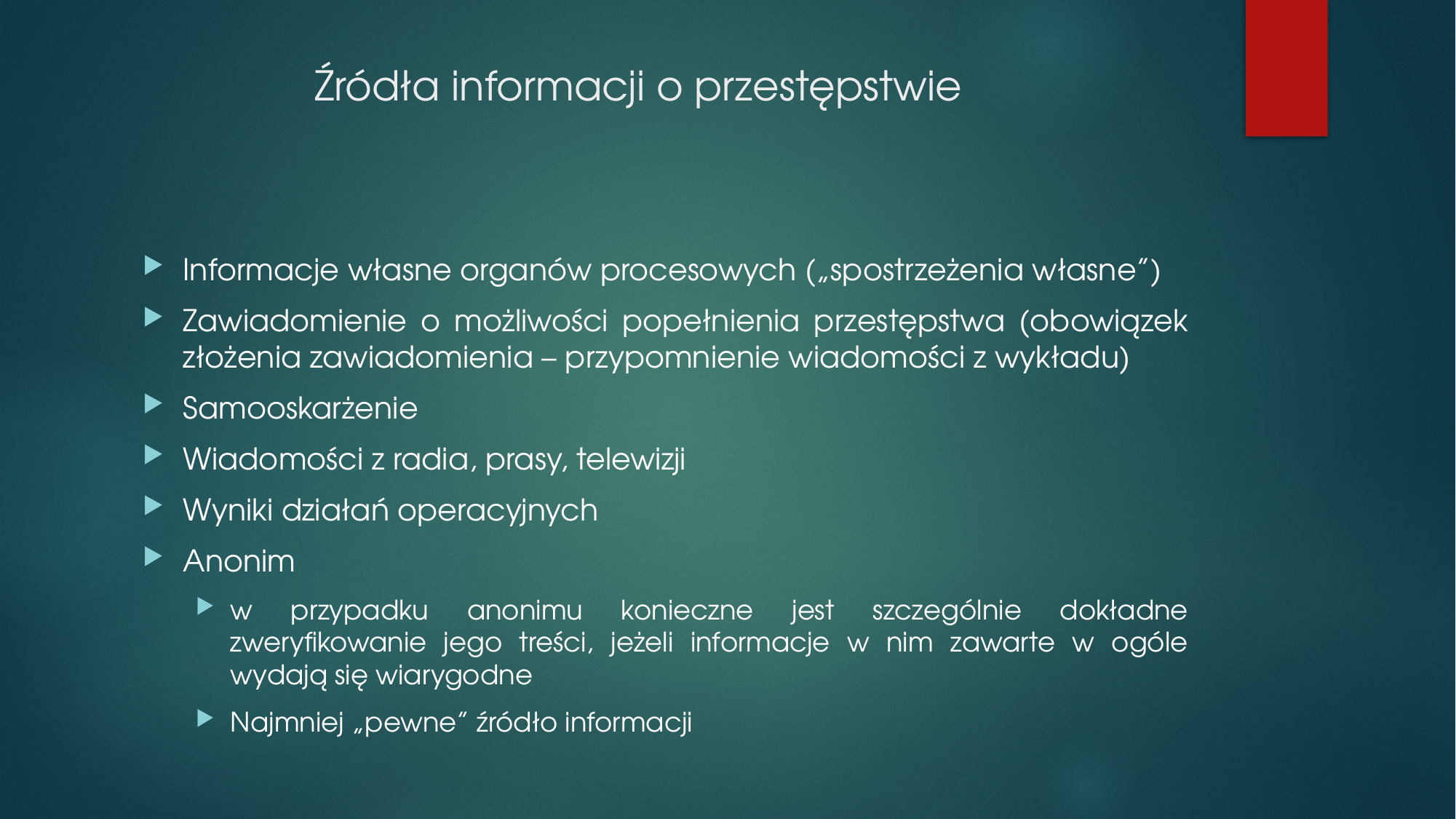

# Źródła informacji o przestępstwie
Informacje własne organów procesowych („spostrzeżenia własne”)
Zawiadomienie o możliwości popełnienia przestępstwa (obowiązek złożenia zawiadomienia – przypomnienie wiadomości z wykładu)
Samooskarżenie
Wiadomości z radia, prasy, telewizji
Wyniki działań operacyjnych
Anonim
w przypadku anonimu konieczne jest szczególnie dokładne zweryfikowanie jego treści, jeżeli informacje w nim zawarte w ogóle wydają się wiarygodne
Najmniej „pewne” źródło informacji